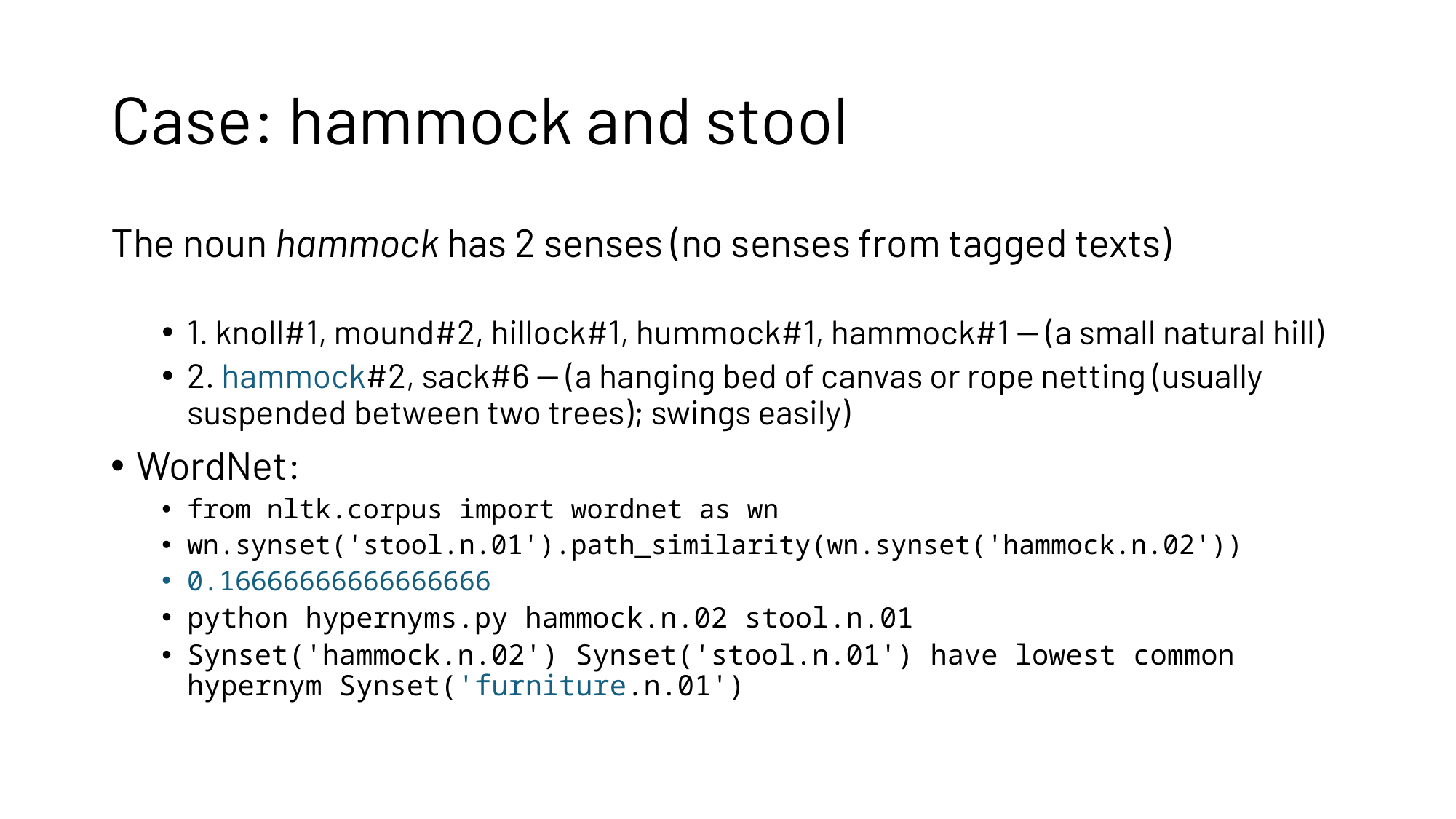

# Case: hammock and stool
The noun hammock has 2 senses (no senses from tagged texts)
1. knoll#1, mound#2, hillock#1, hummock#1, hammock#1 -- (a small natural hill)
2. hammock#2, sack#6 -- (a hanging bed of canvas or rope netting (usually suspended between two trees); swings easily)
WordNet:
from nltk.corpus import wordnet as wn
wn.synset('stool.n.01').path_similarity(wn.synset('hammock.n.02'))
0.16666666666666666
python hypernyms.py hammock.n.02 stool.n.01
Synset('hammock.n.02') Synset('stool.n.01') have lowest common hypernym Synset('furniture.n.01')